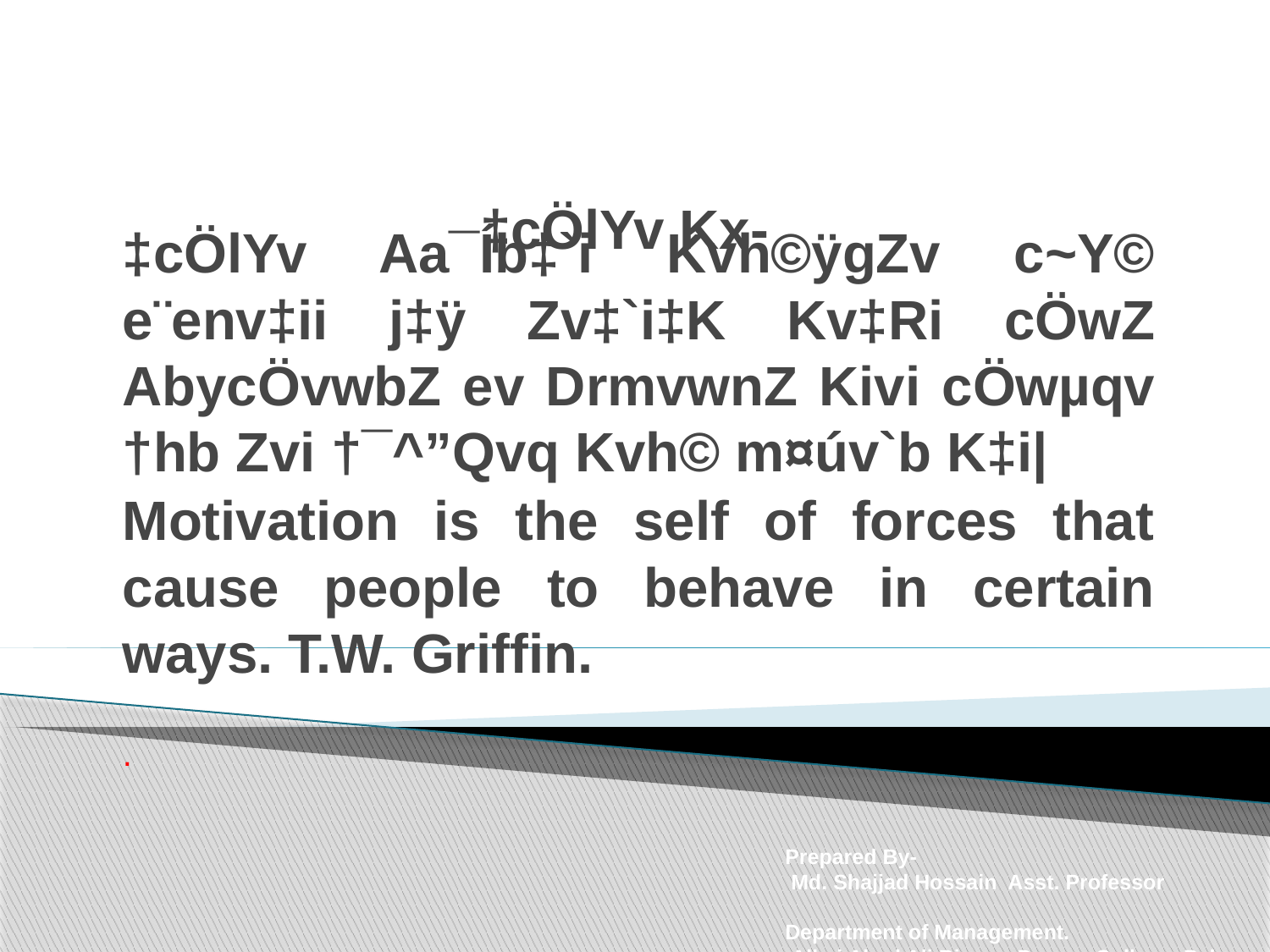

# ‡cÖlYv Kx-
‡cÖlYv Aa¯Íb‡`i Kvh©ÿgZv c~Y© e¨env‡ii j‡ÿ Zv‡`i‡K Kv‡Ri cÖwZ AbycÖvwbZ ev DrmvwnZ Kivi cÖwµqv †hb Zvi †¯^”Qvq Kvh© m¤úv`b K‡i|
Motivation is the self of forces that cause people to behave in certain ways. T.W. Griffin.

.

Prepared By-
 Md. Shajjad Hossain  Asst. Professor                                                                                         Department of Management.
 Alhaj Ahed Ali Biswas Degree College, Pabna